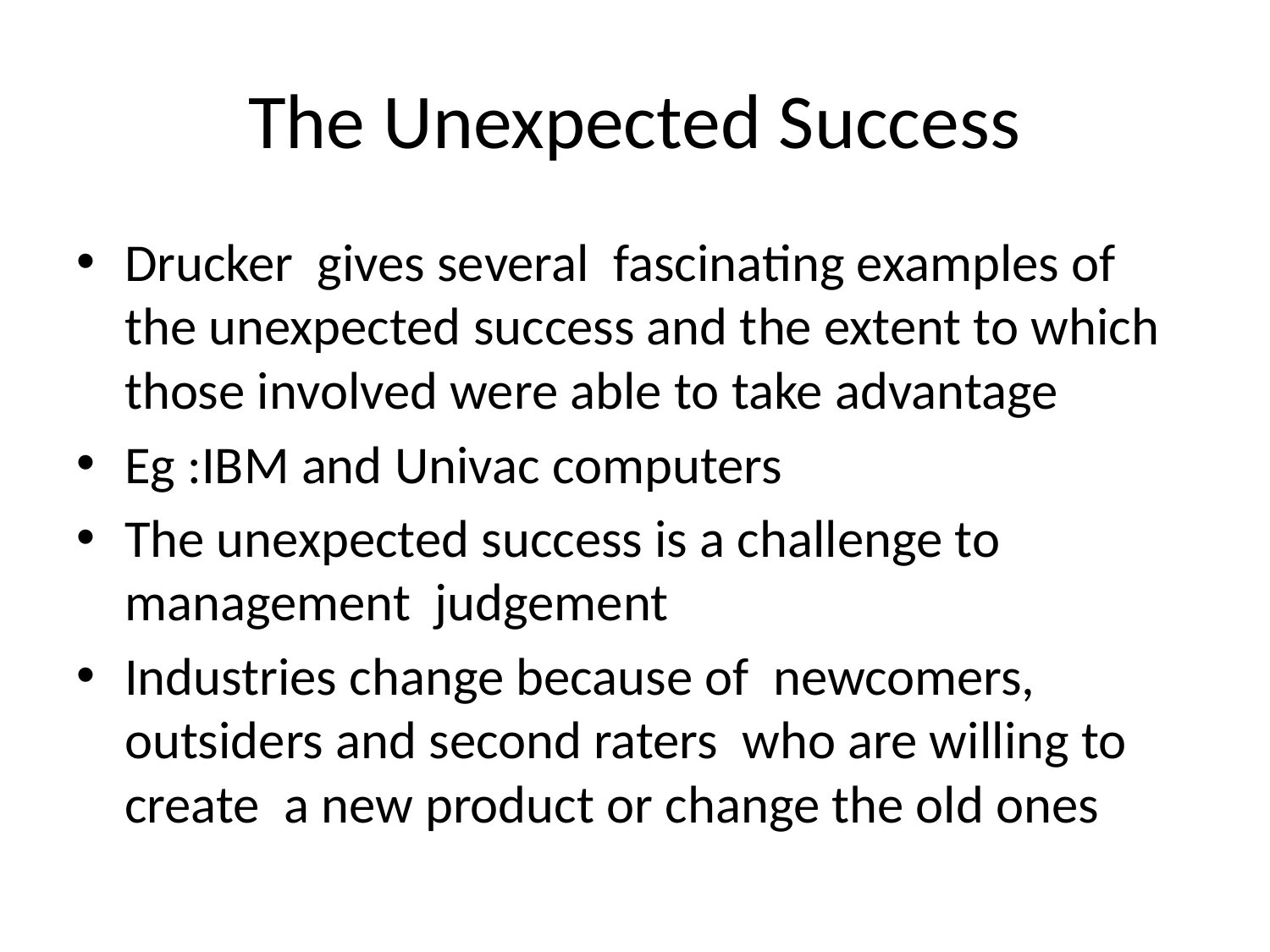

# The Unexpected Success
Drucker  gives several  fascinating examples of the unexpected success and the extent to which those involved were able to take advantage
Eg :IBM and Univac computers
The unexpected success is a challenge to management  judgement
Industries change because of  newcomers, outsiders and second raters  who are willing to  create  a new product or change the old ones